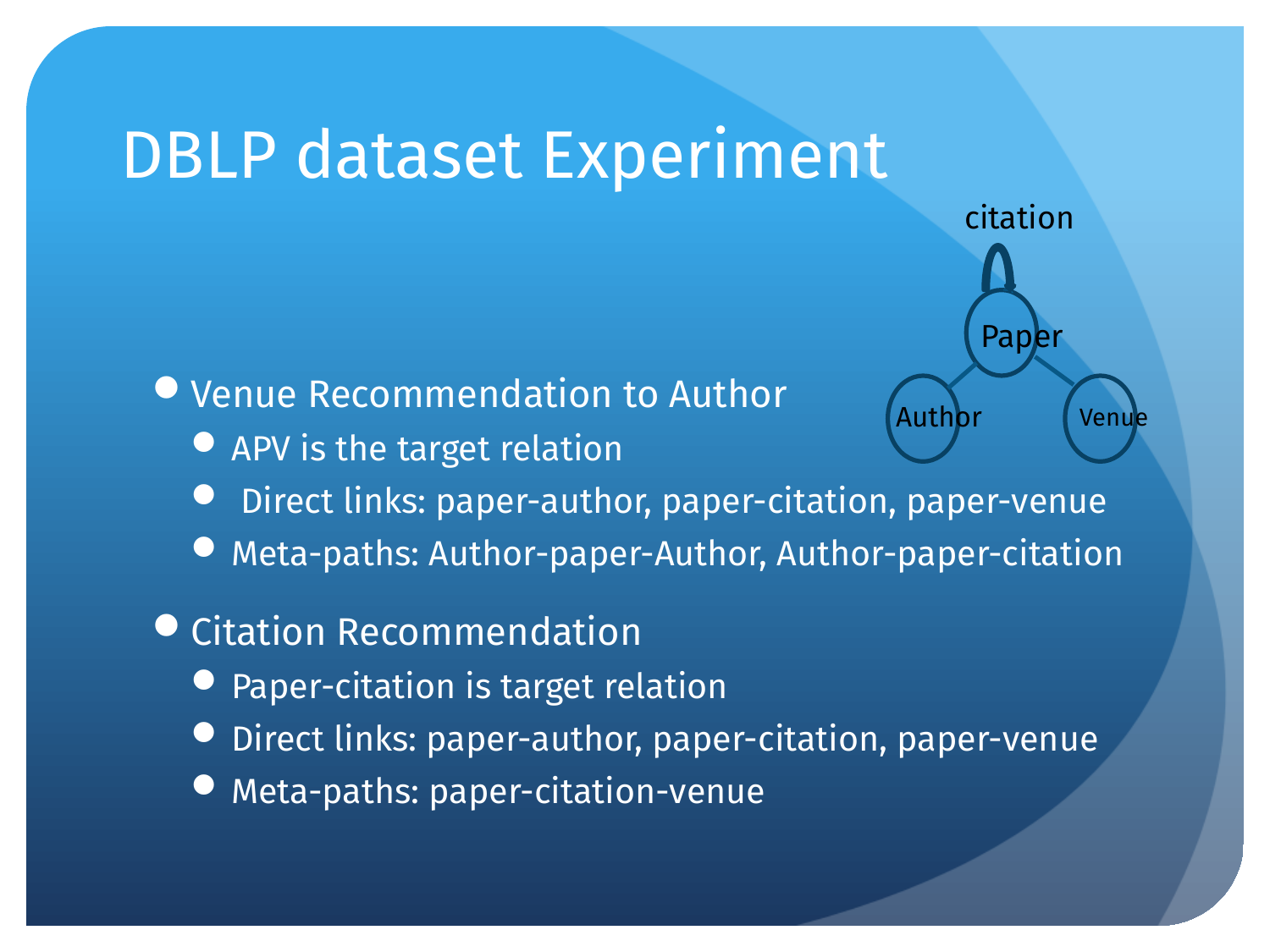

# DBLP dataset Experiment
citation

Paper
Venue Recommendation to Author
APV is the target relation
 Direct links: paper-author, paper-citation, paper-venue
Meta-paths: Author-paper-Author, Author-paper-citation
Citation Recommendation
Paper-citation is target relation
Direct links: paper-author, paper-citation, paper-venue
Meta-paths: paper-citation-venue

Author
Venue